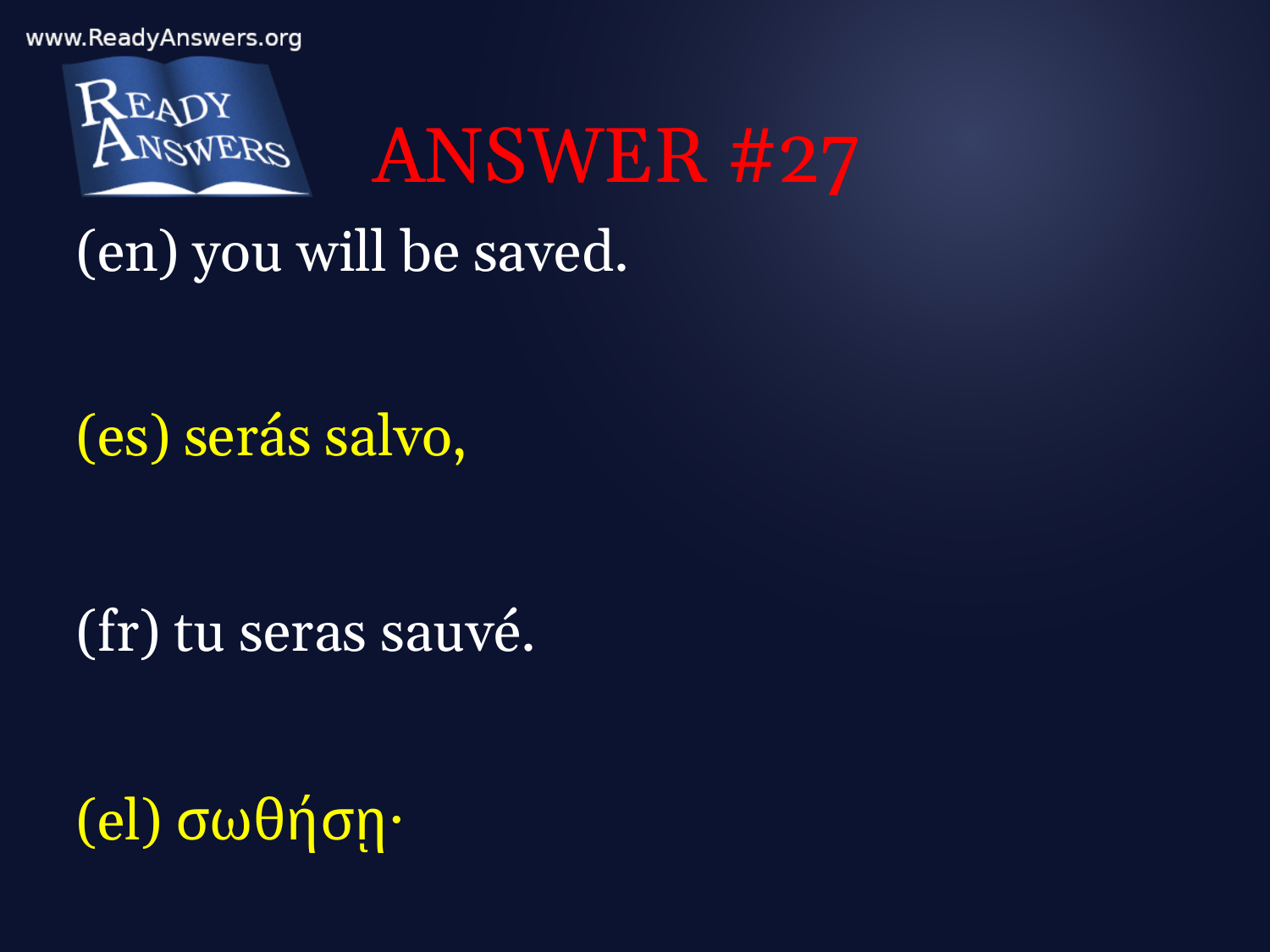

# ANSWER #27
(en) you will be saved.
(es) serás salvo,
(fr) tu seras sauvé.
(el) σωθήσῃ·